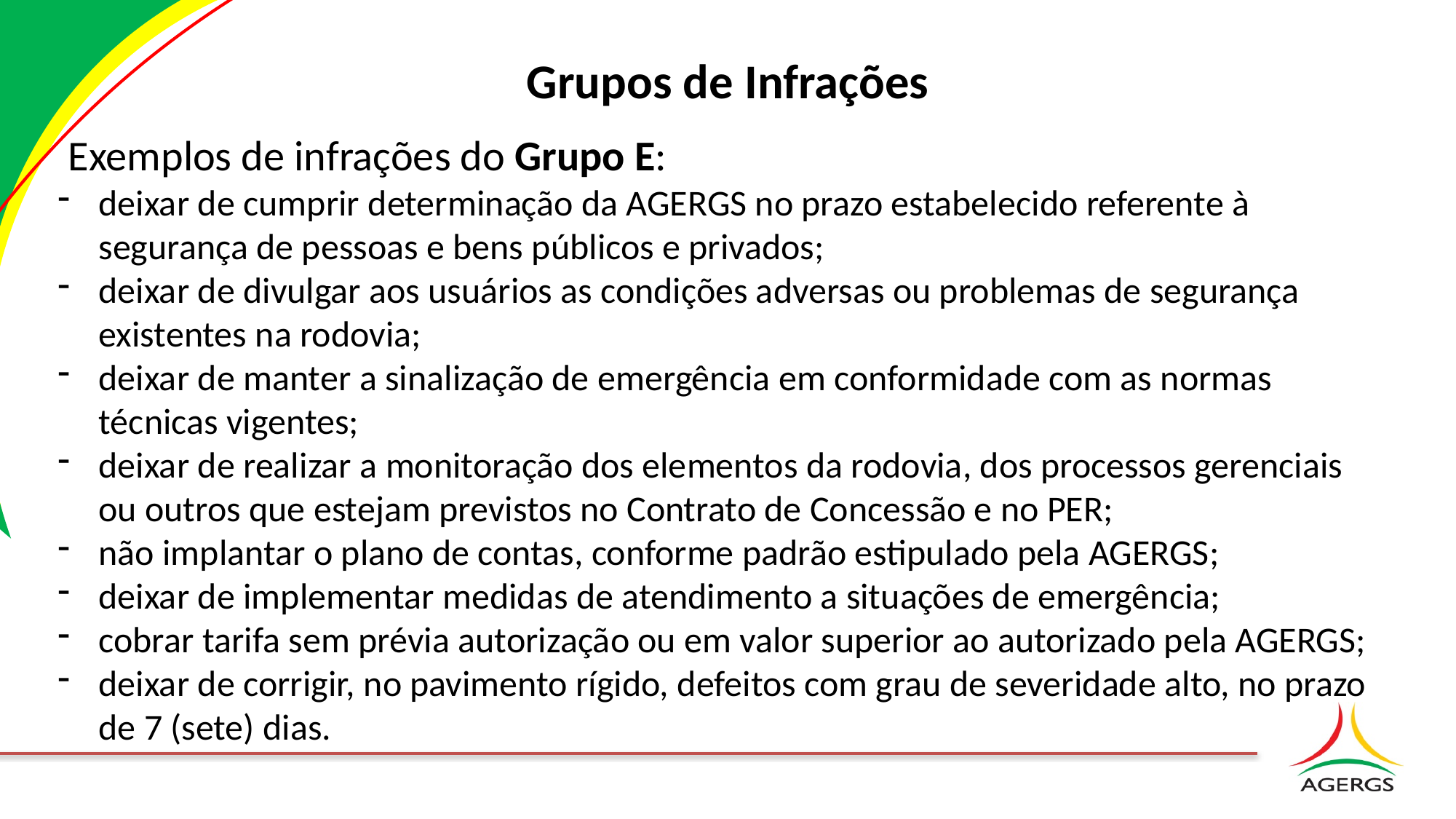

# Grupos de Infrações
Exemplos de infrações do Grupo E:
deixar de cumprir determinação da AGERGS no prazo estabelecido referente à segurança de pessoas e bens públicos e privados;
deixar de divulgar aos usuários as condições adversas ou problemas de segurança existentes na rodovia;
deixar de manter a sinalização de emergência em conformidade com as normas técnicas vigentes;
deixar de realizar a monitoração dos elementos da rodovia, dos processos gerenciais ou outros que estejam previstos no Contrato de Concessão e no PER;
não implantar o plano de contas, conforme padrão estipulado pela AGERGS;
deixar de implementar medidas de atendimento a situações de emergência;
cobrar tarifa sem prévia autorização ou em valor superior ao autorizado pela AGERGS;
deixar de corrigir, no pavimento rígido, defeitos com grau de severidade alto, no prazo de 7 (sete) dias.